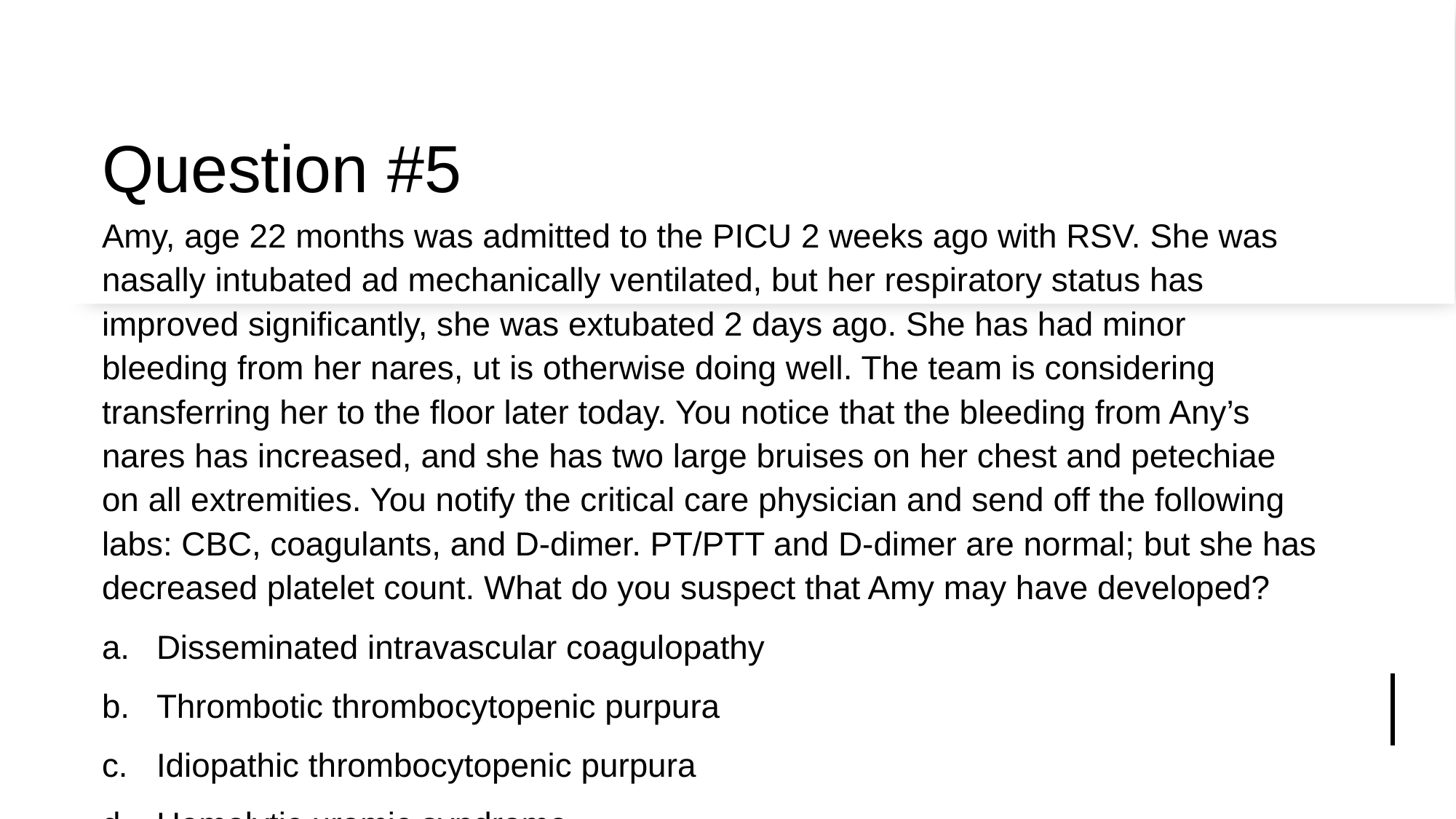

# Question #5
Amy, age 22 months was admitted to the PICU 2 weeks ago with RSV. She was nasally intubated ad mechanically ventilated, but her respiratory status has improved significantly, she was extubated 2 days ago. She has had minor bleeding from her nares, ut is otherwise doing well. The team is considering transferring her to the floor later today. You notice that the bleeding from Any’s nares has increased, and she has two large bruises on her chest and petechiae on all extremities. You notify the critical care physician and send off the following labs: CBC, coagulants, and D-dimer. PT/PTT and D-dimer are normal; but she has decreased platelet count. What do you suspect that Amy may have developed?
Disseminated intravascular coagulopathy
Thrombotic thrombocytopenic purpura
Idiopathic thrombocytopenic purpura
Hemolytic uremic syndrome